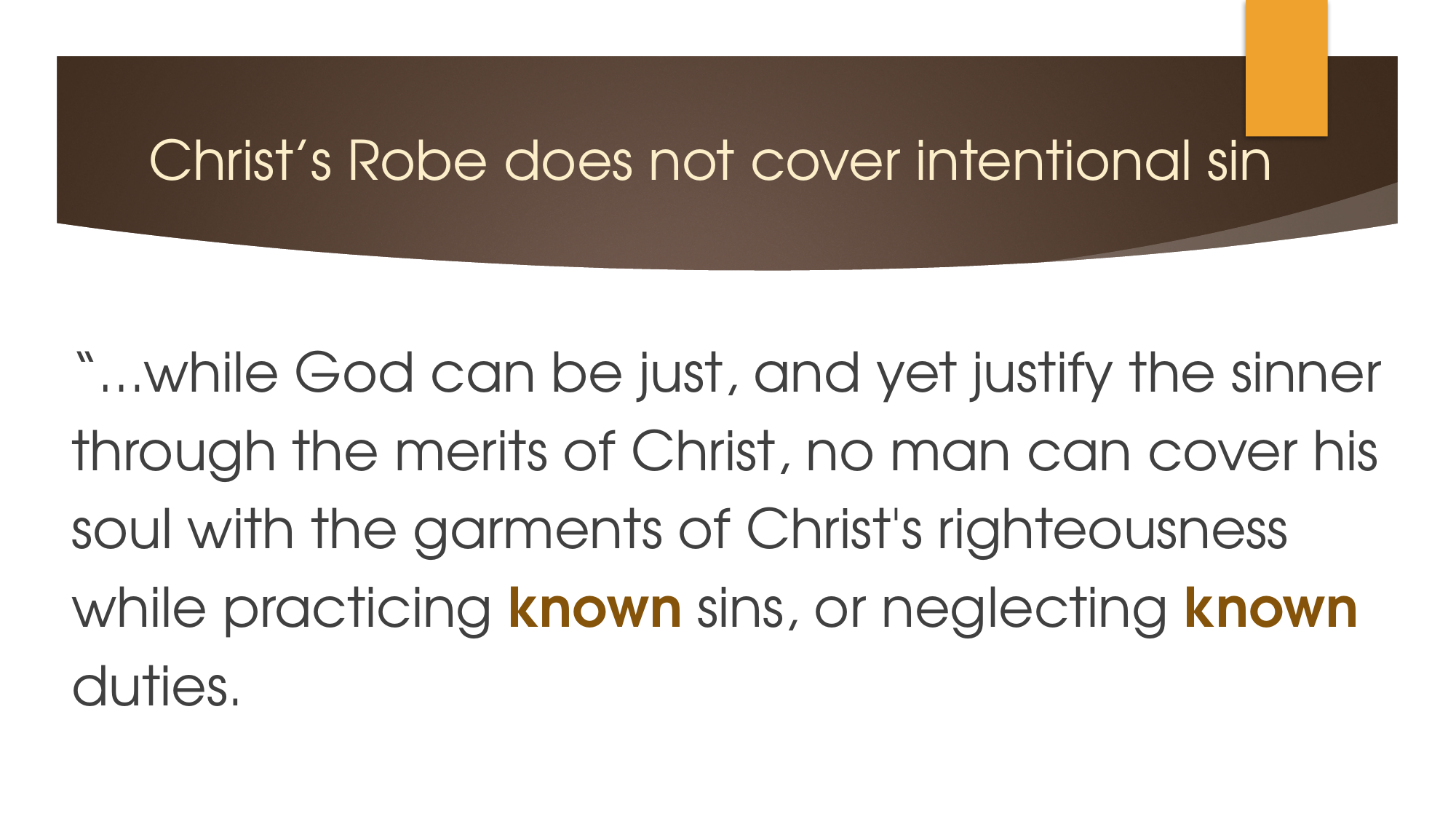

# Christ’s Robe does not cover intentional sin
“…while God can be just, and yet justify the sinner through the merits of Christ, no man can cover his soul with the garments of Christ's righteousness while practicing known sins, or neglecting known duties.